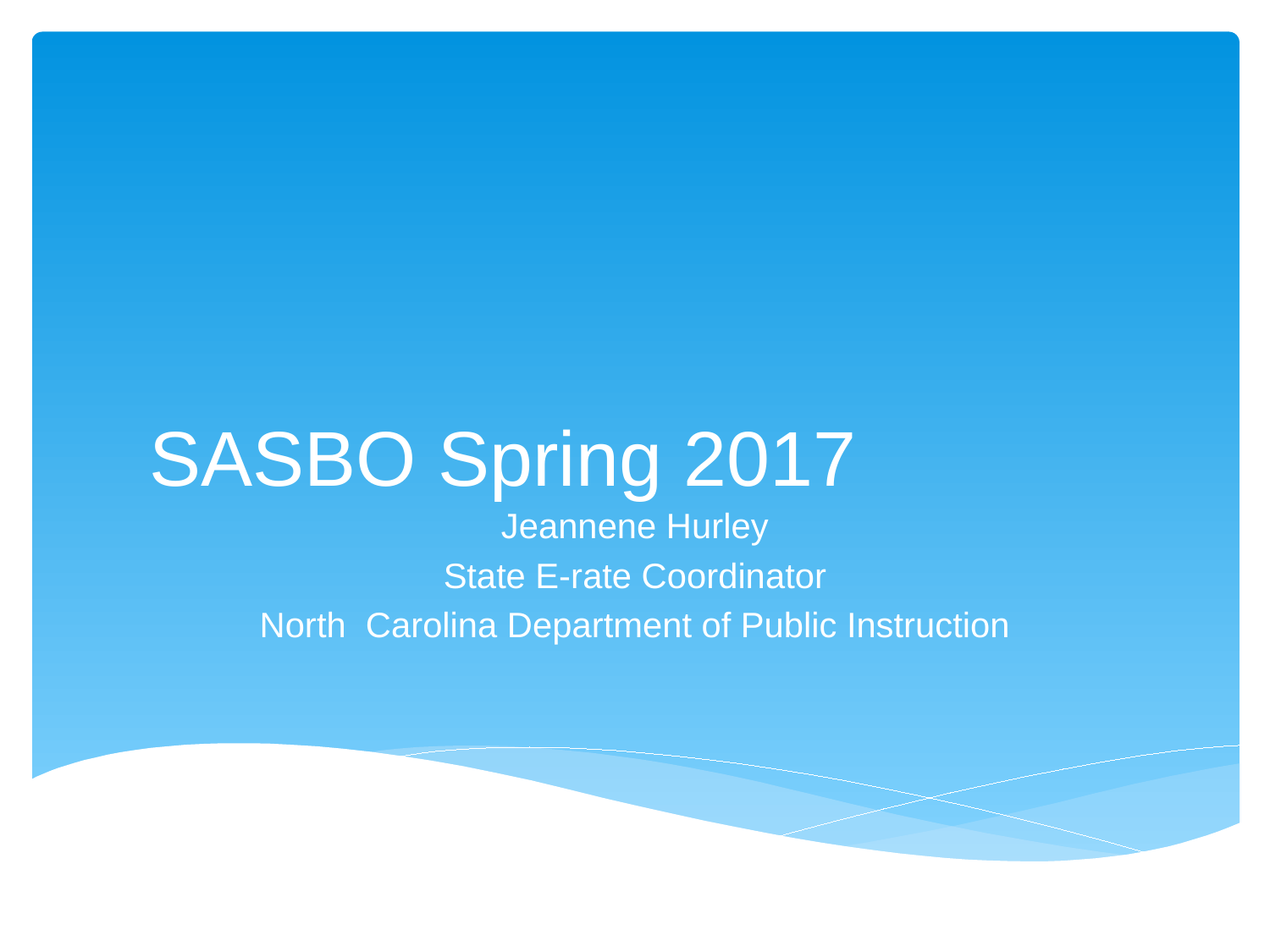

# SASBO Spring 2017
Jeannene Hurley
State E-rate Coordinator
North  Carolina Department of Public Instruction